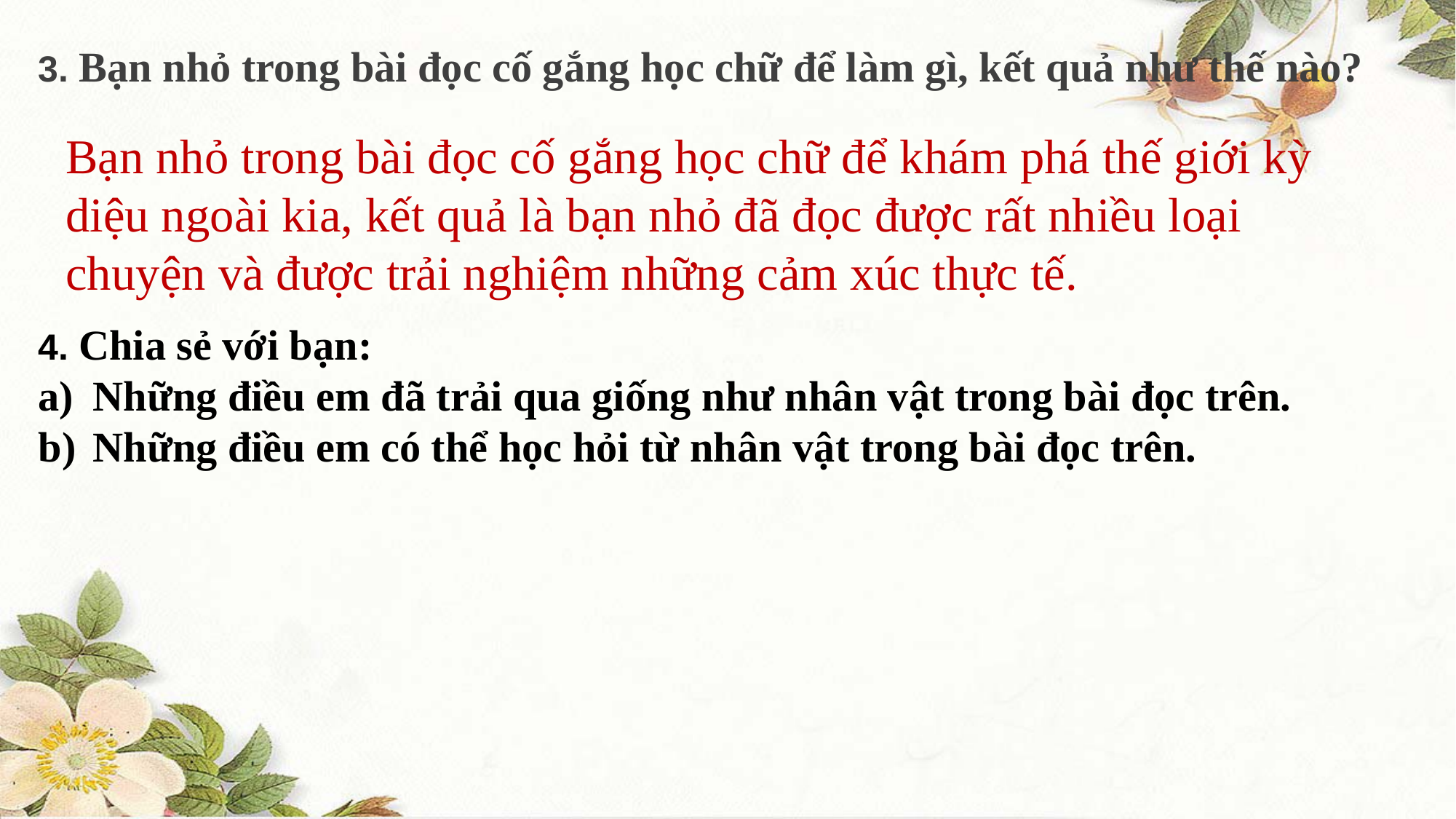

3. Bạn nhỏ trong bài đọc cố gắng học chữ để làm gì, kết quả như thế nào?
Bạn nhỏ trong bài đọc cố gắng học chữ để khám phá thế giới kỳ diệu ngoài kia, kết quả là bạn nhỏ đã đọc được rất nhiều loại chuyện và được trải nghiệm những cảm xúc thực tế.
4. Chia sẻ với bạn:
Những điều em đã trải qua giống như nhân vật trong bài đọc trên.
Những điều em có thể học hỏi từ nhân vật trong bài đọc trên.